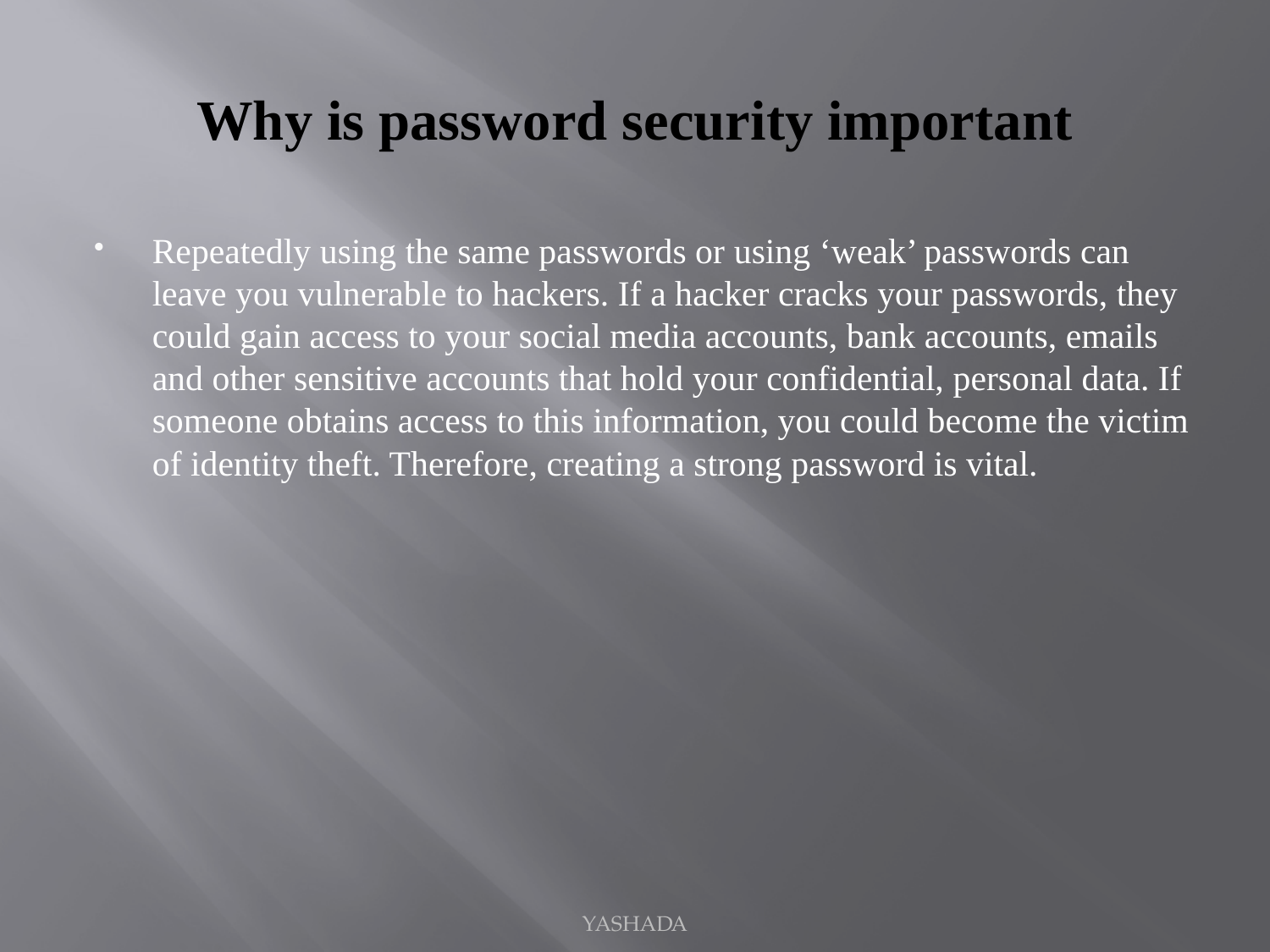

# Why is password security important
Repeatedly using the same passwords or using ‘weak’ passwords can leave you vulnerable to hackers. If a hacker cracks your passwords, they could gain access to your social media accounts, bank accounts, emails and other sensitive accounts that hold your confidential, personal data. If someone obtains access to this information, you could become the victim of identity theft. Therefore, creating a strong password is vital.
YASHADA